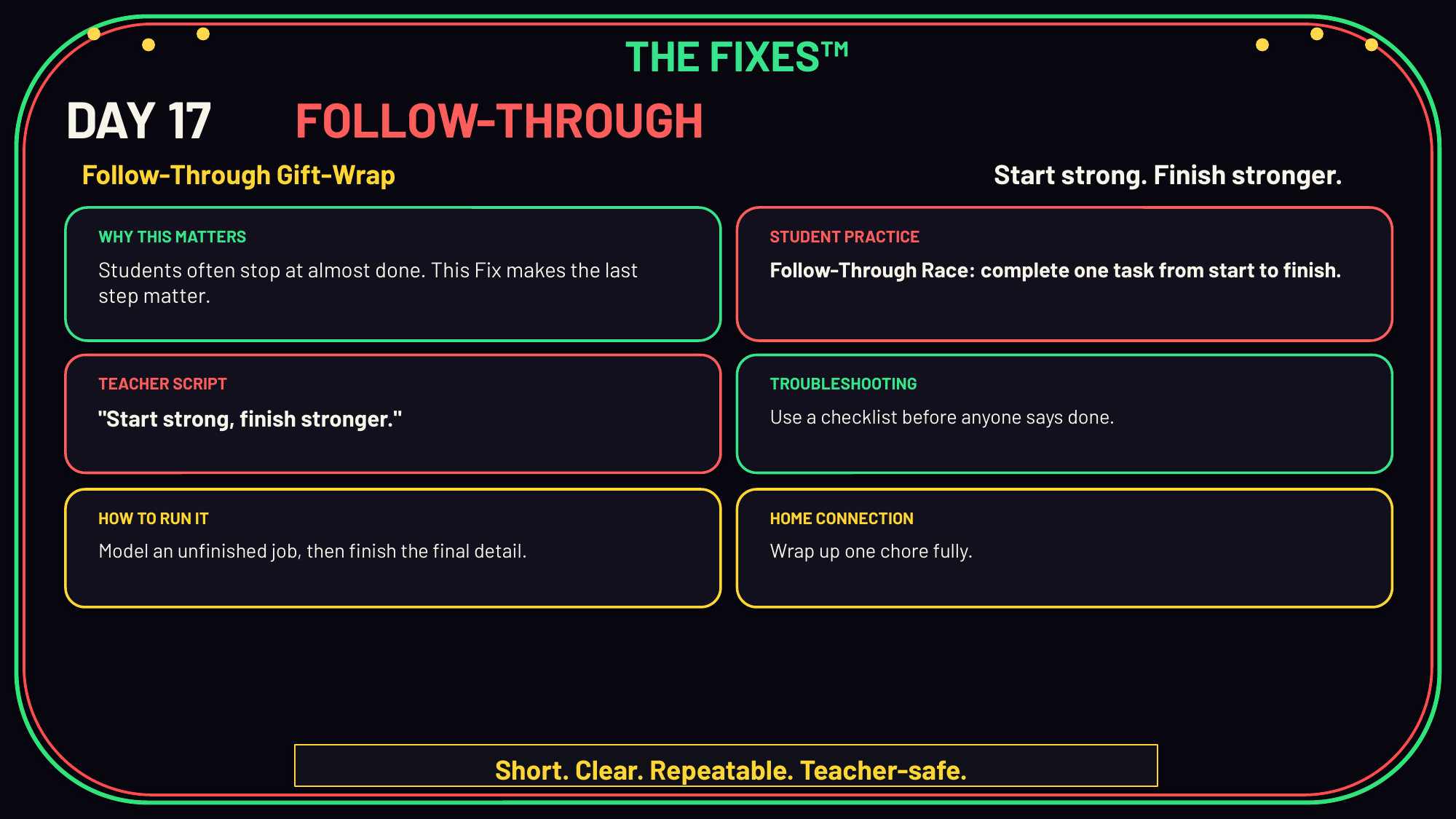

THE FIXES™

DAY 17
FOLLOW-THROUGH
Follow-Through Gift-Wrap
Start strong. Finish stronger.

WHY THIS MATTERS
STUDENT PRACTICE
Students often stop at almost done. This Fix makes the last step matter.
Follow-Through Race: complete one task from start to finish.

TEACHER SCRIPT
TROUBLESHOOTING
"Start strong, finish stronger."
Use a checklist before anyone says done.

HOW TO RUN IT
HOME CONNECTION
Model an unfinished job, then finish the final detail.
Wrap up one chore fully.

Short. Clear. Repeatable. Teacher-safe.